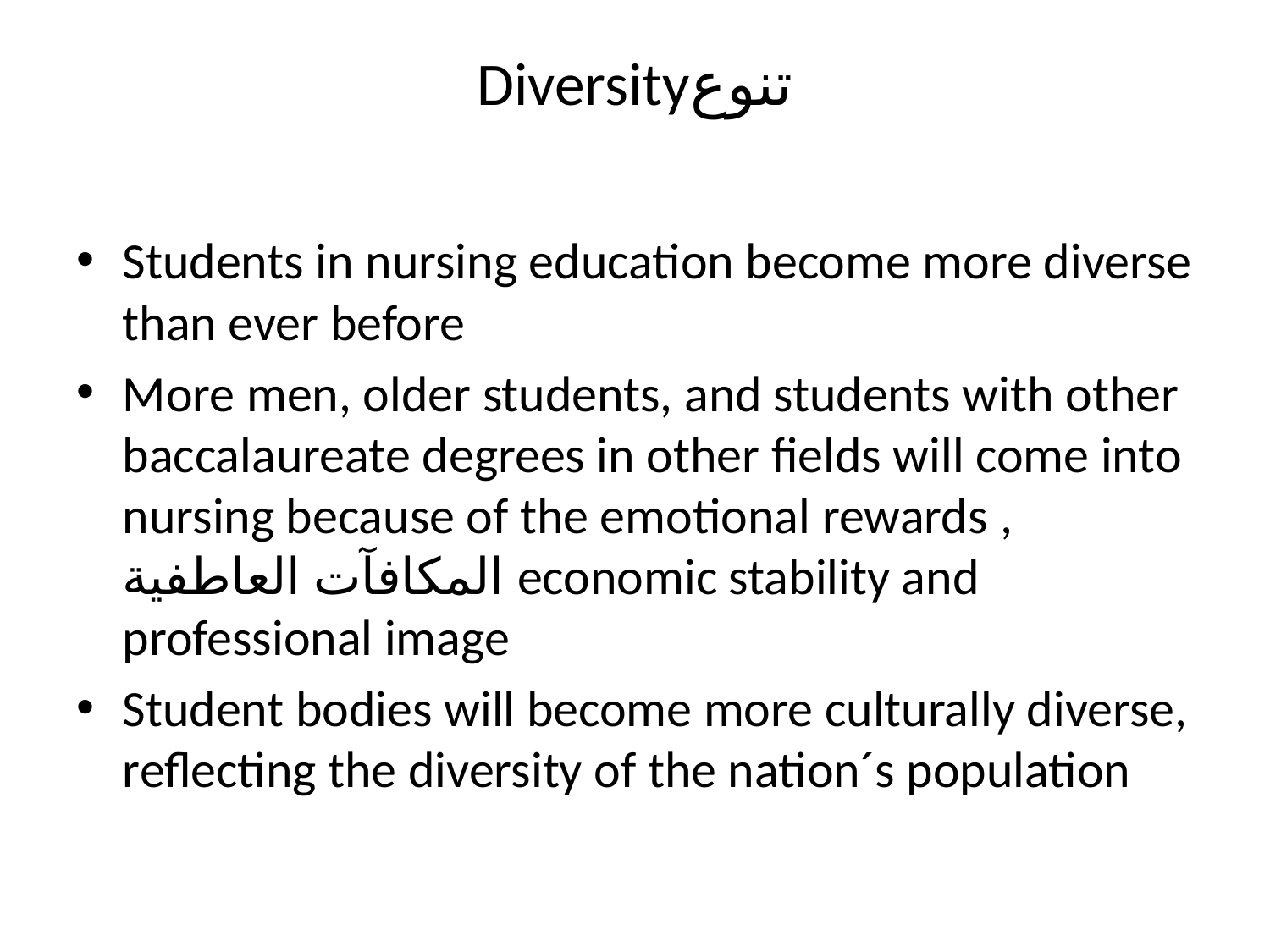

# Diversityتنوع
Students in nursing education become more diverse than ever before
More men, older students, and students with other baccalaureate degrees in other fields will come into nursing because of the emotional rewards , المكافآت العاطفية economic stability and professional image
Student bodies will become more culturally diverse, reflecting the diversity of the nation´s population